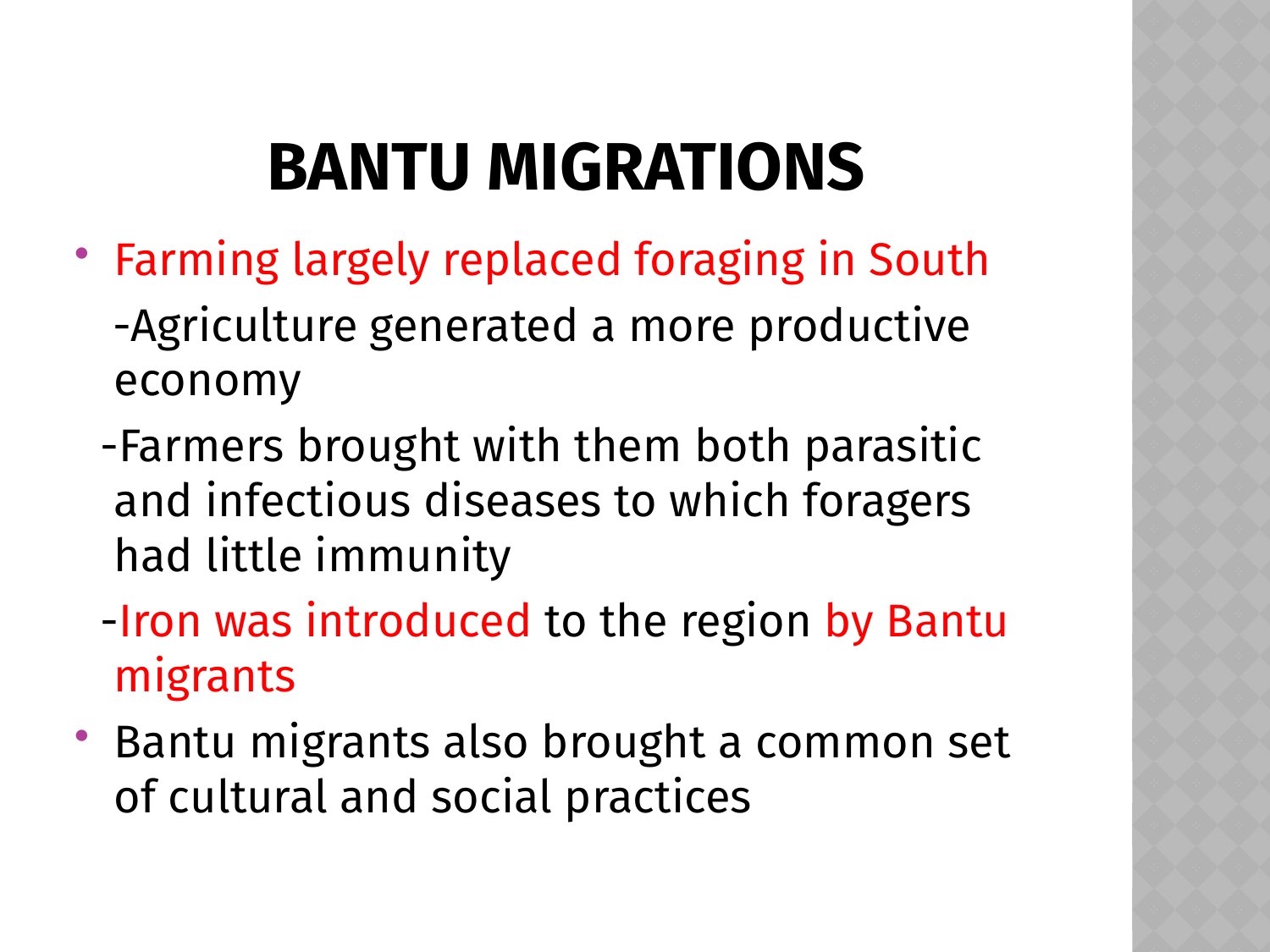

# Bantu Migrations
Farming largely replaced foraging in South
   -Agriculture generated a more productive economy
  -Farmers brought with them both parasitic and infectious diseases to which foragers had little immunity
  -Iron was introduced to the region by Bantu migrants
Bantu migrants also brought a common set of cultural and social practices